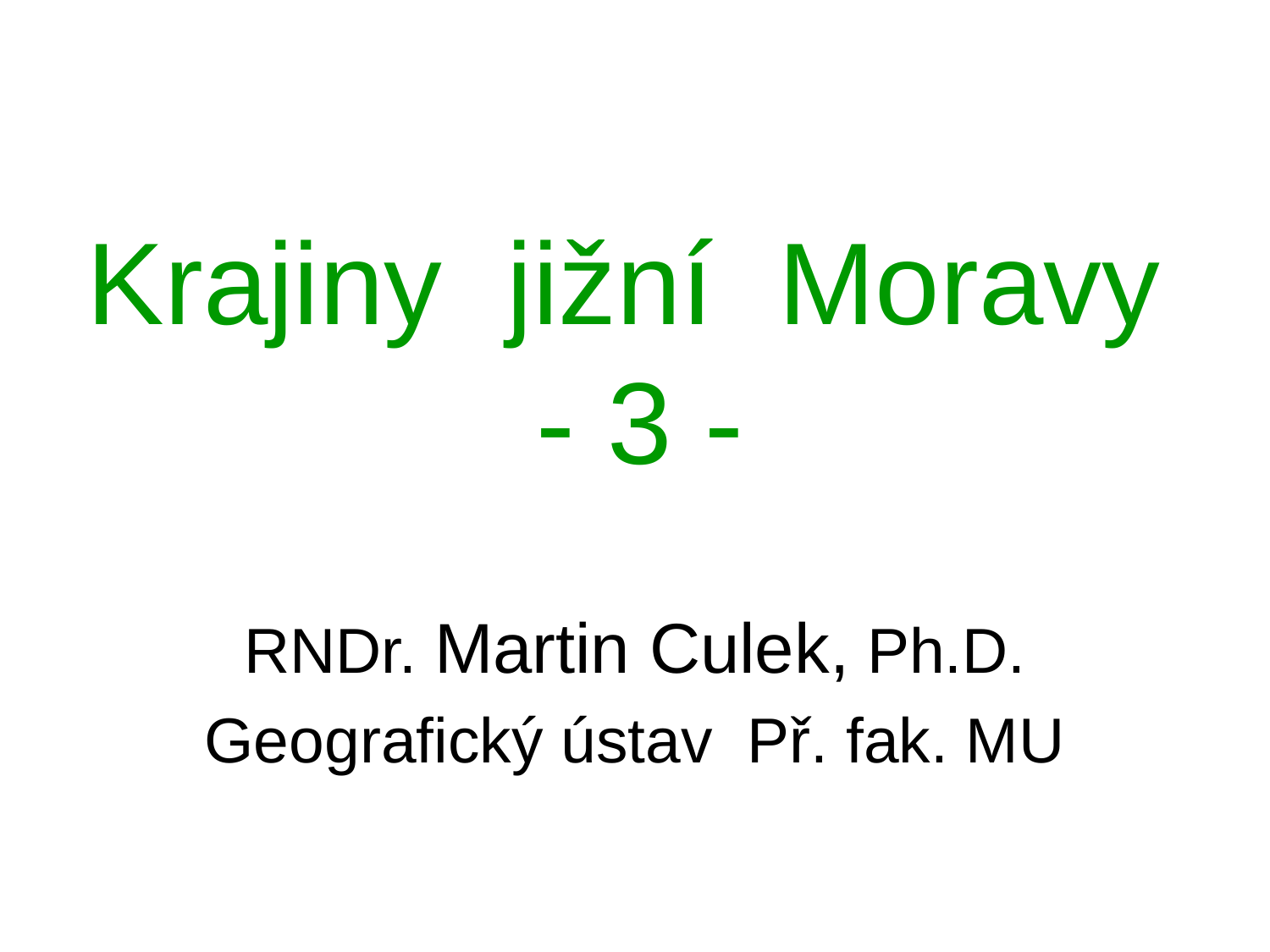

# Krajiny  jižní  Moravy  - 3 -
RNDr. Martin Culek, Ph.D.
Geografický ústav  Př. fak. MU